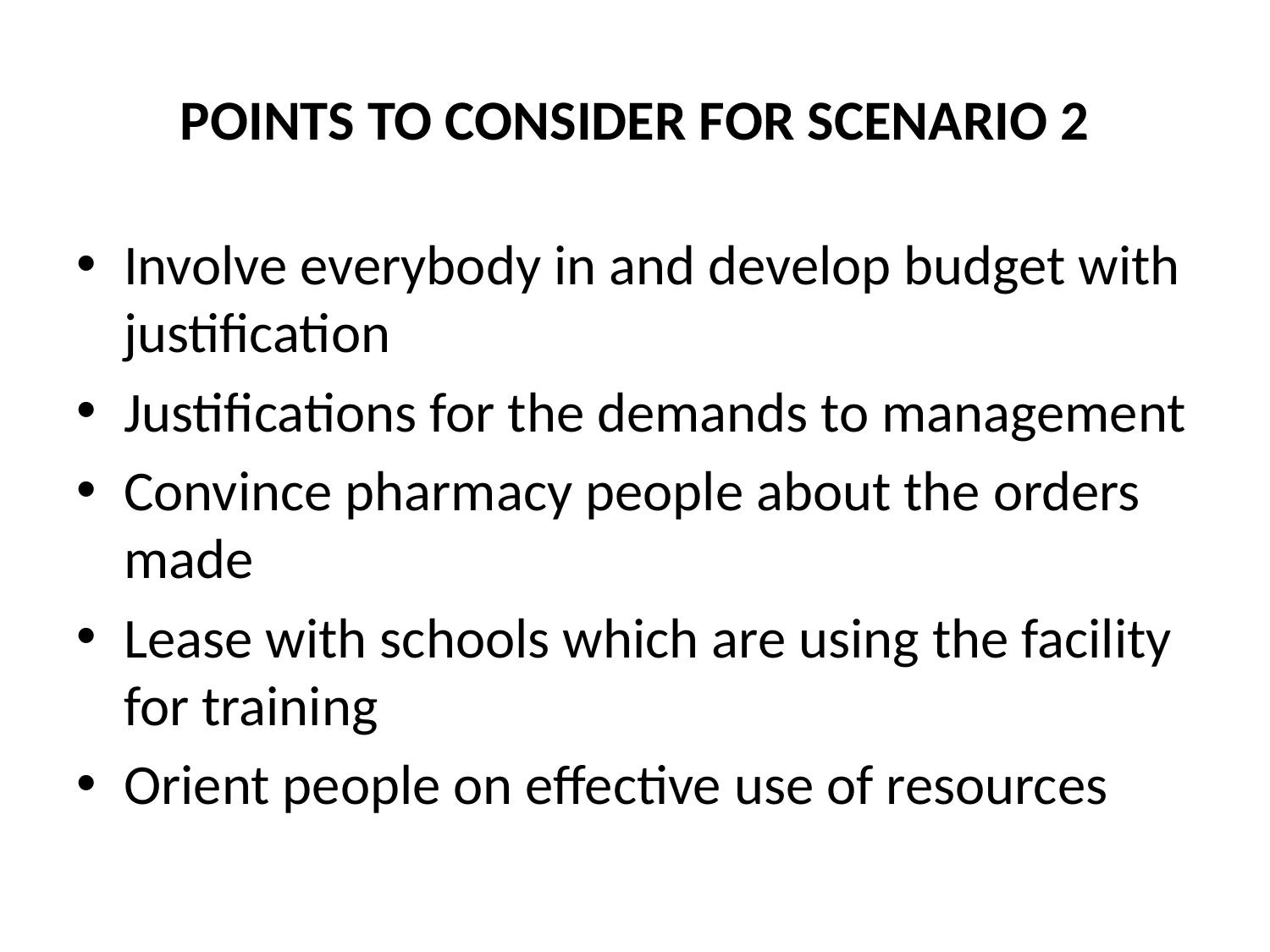

# POINTS TO CONSIDER FOR SCENARIO 2
Involve everybody in and develop budget with justification
Justifications for the demands to management
Convince pharmacy people about the orders made
Lease with schools which are using the facility for training
Orient people on effective use of resources